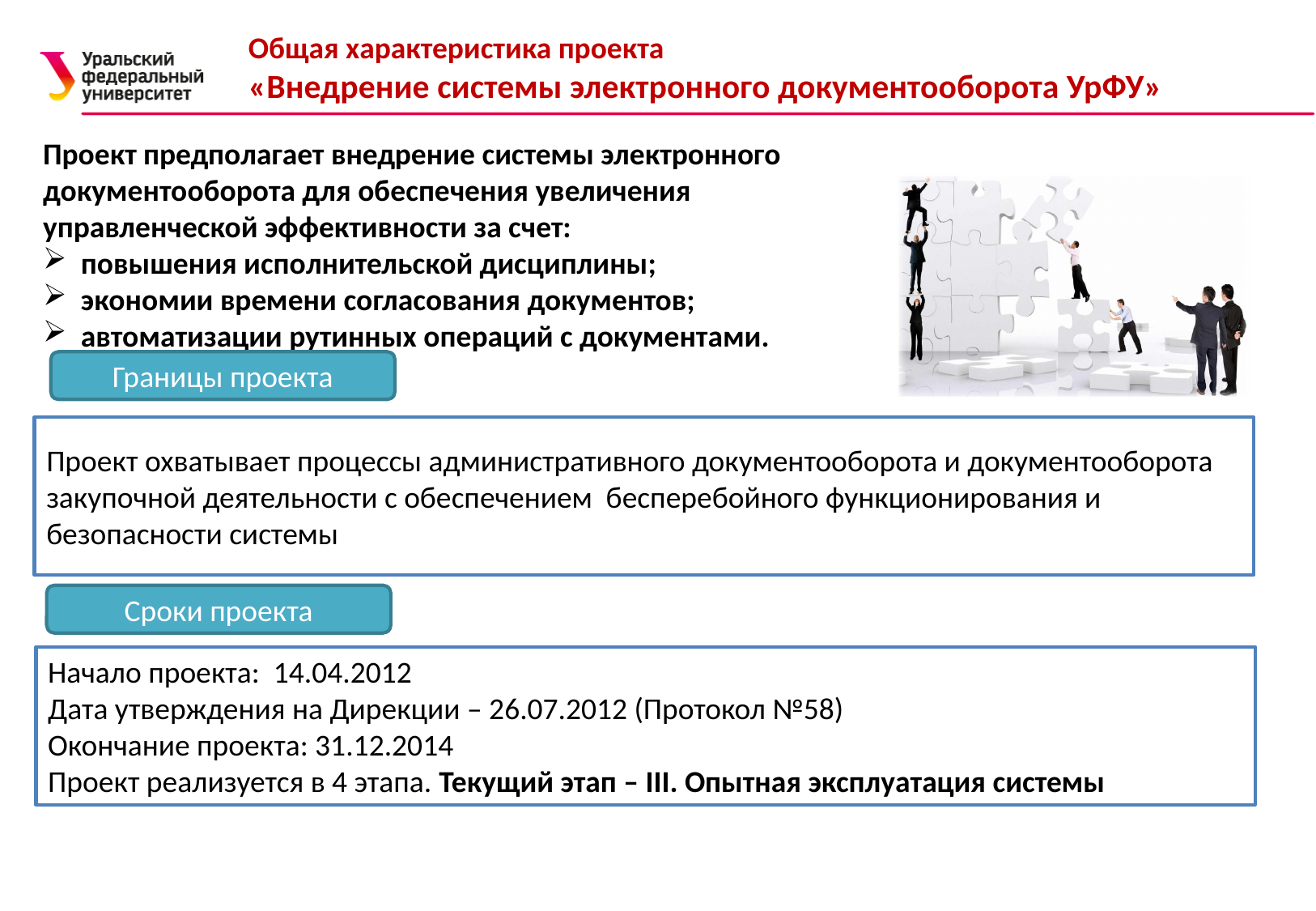

Общая характеристика проекта
«Внедрение системы электронного документооборота УрФУ»
Проект предполагает внедрение системы электронного документооборота для обеспечения увеличения управленческой эффективности за счет:
повышения исполнительской дисциплины;
экономии времени согласования документов;
автоматизации рутинных операций с документами.

Границы проекта
Проект охватывает процессы административного документооборота и документооборота закупочной деятельности с обеспечением  бесперебойного функционирования и безопасности системы
Сроки проекта
Начало проекта:  14.04.2012
Дата утверждения на Дирекции – 26.07.2012 (Протокол №58)
Окончание проекта: 31.12.2014
Проект реализуется в 4 этапа. Текущий этап – III. Опытная эксплуатация системы